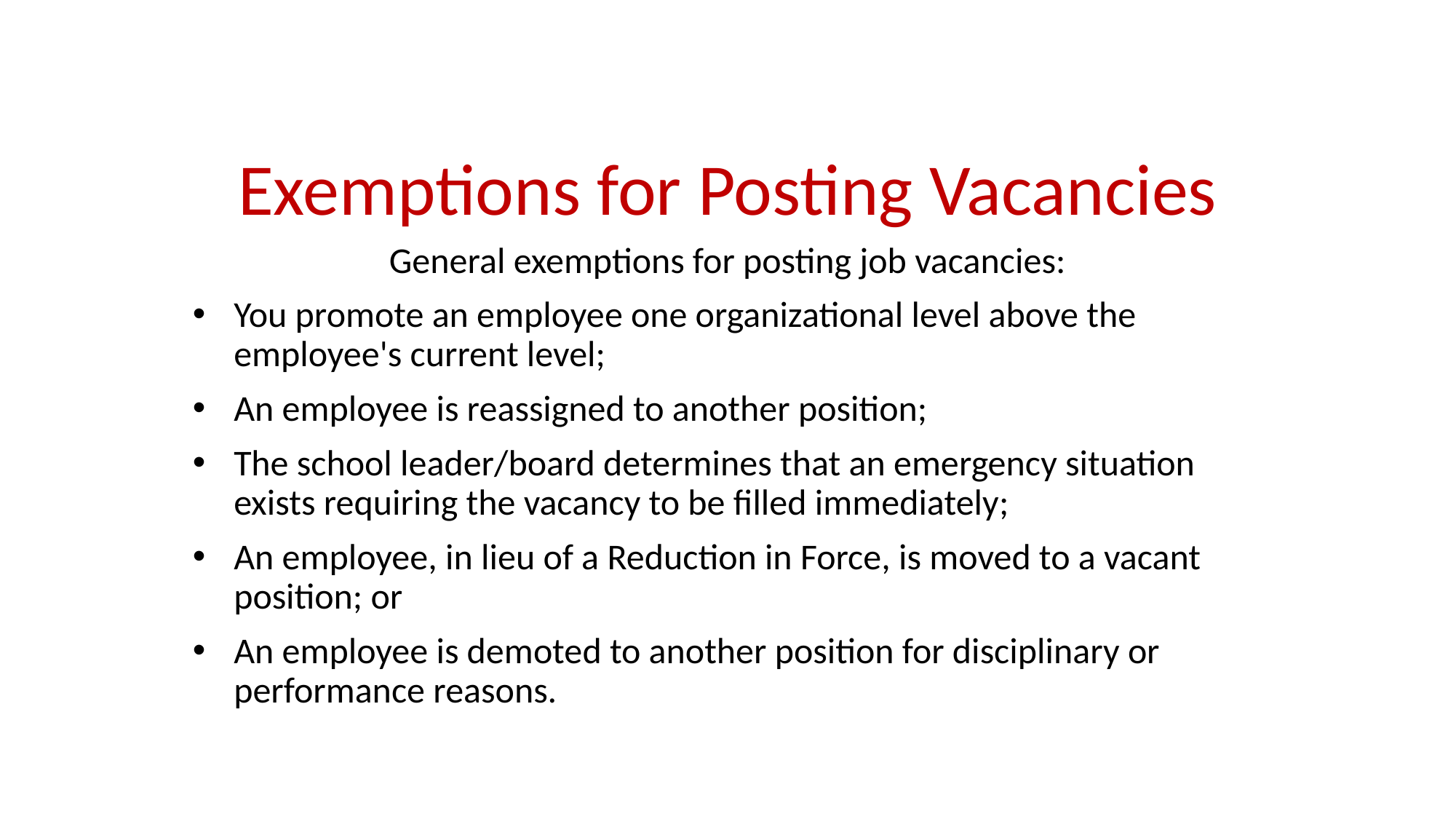

# Exemptions for Posting Vacancies
General exemptions for posting job vacancies:
You promote an employee one organizational level above the employee's current level;
An employee is reassigned to another position;
The school leader/board determines that an emergency situation exists requiring the vacancy to be filled immediately;
An employee, in lieu of a Reduction in Force, is moved to a vacant position; or
An employee is demoted to another position for disciplinary or performance reasons.